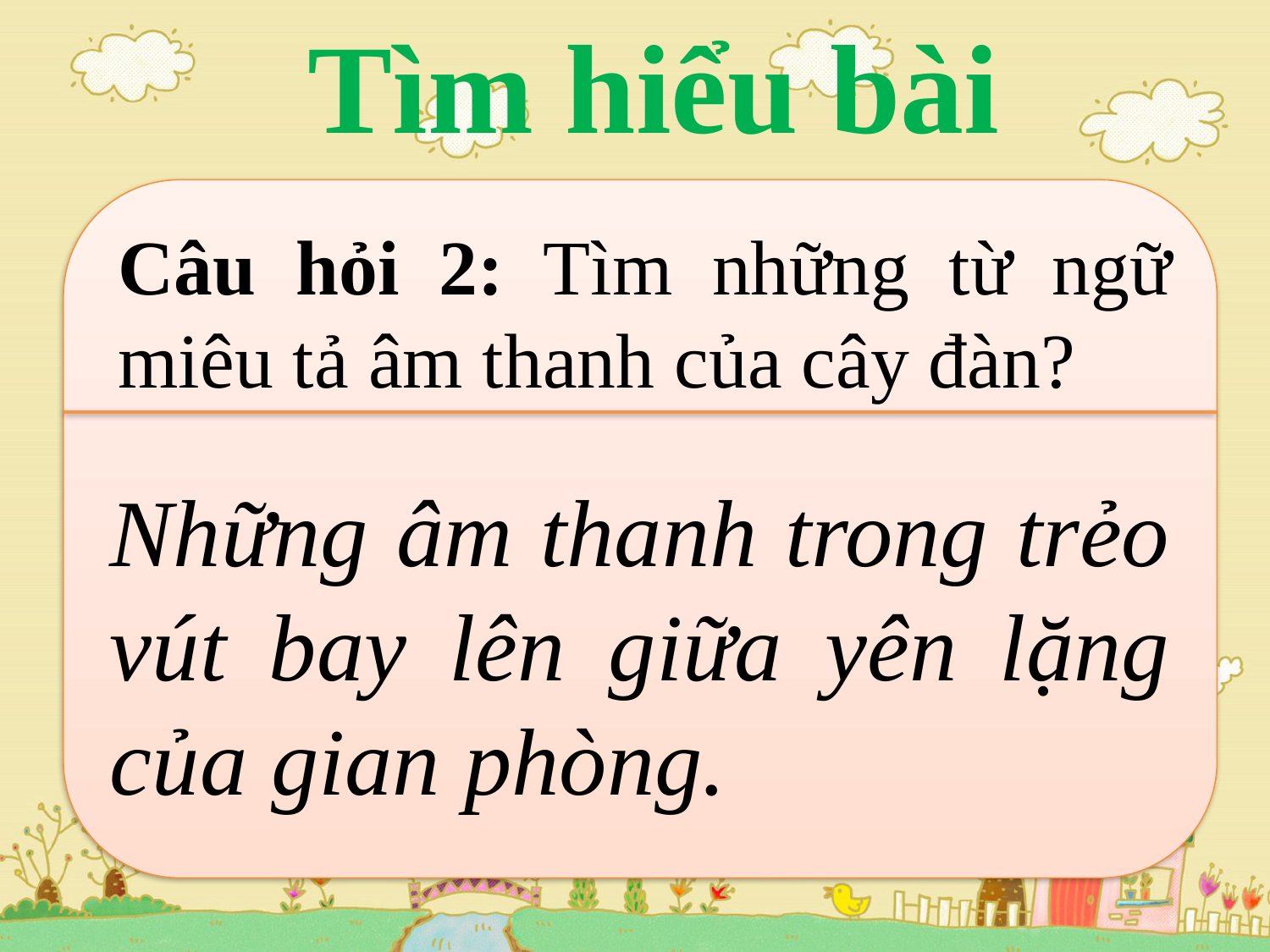

Tìm hiểu bài

Những âm thanh trong trẻo vút bay lên giữa yên lặng của gian phòng.
Câu hỏi 2: Tìm những từ ngữ miêu tả âm thanh của cây đàn?